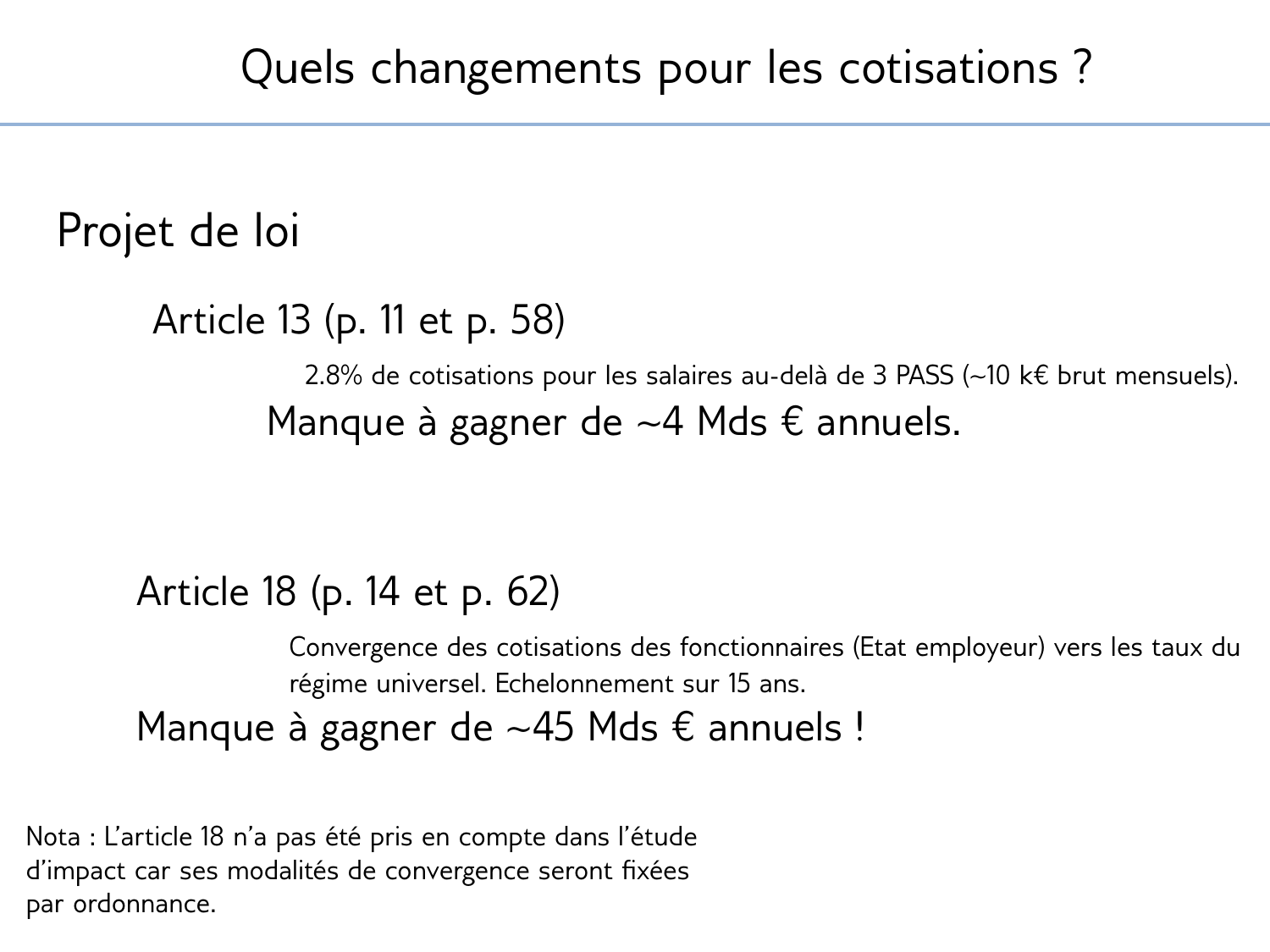

Quels changements pour les cotisations ?

Projet de loi
Article 13 (p. 11 et p. 58)
            2.8% de cotisations pour les salaires au-delà de 3 PASS (~10 k€ brut mensuels).
         Manque à gagner de ~4 Mds € annuels.
Article 18 (p. 14 et p. 62)
            Convergence des cotisations des fonctionnaires (Etat employeur) vers les taux du
                  régime universel. Echelonnement sur 15 ans.
Manque à gagner de ~45 Mds € annuels !
Nota : L’article 18 n’a pas été pris en compte dans l’étude d’impact car ses modalités de convergence seront fixées par ordonnance.